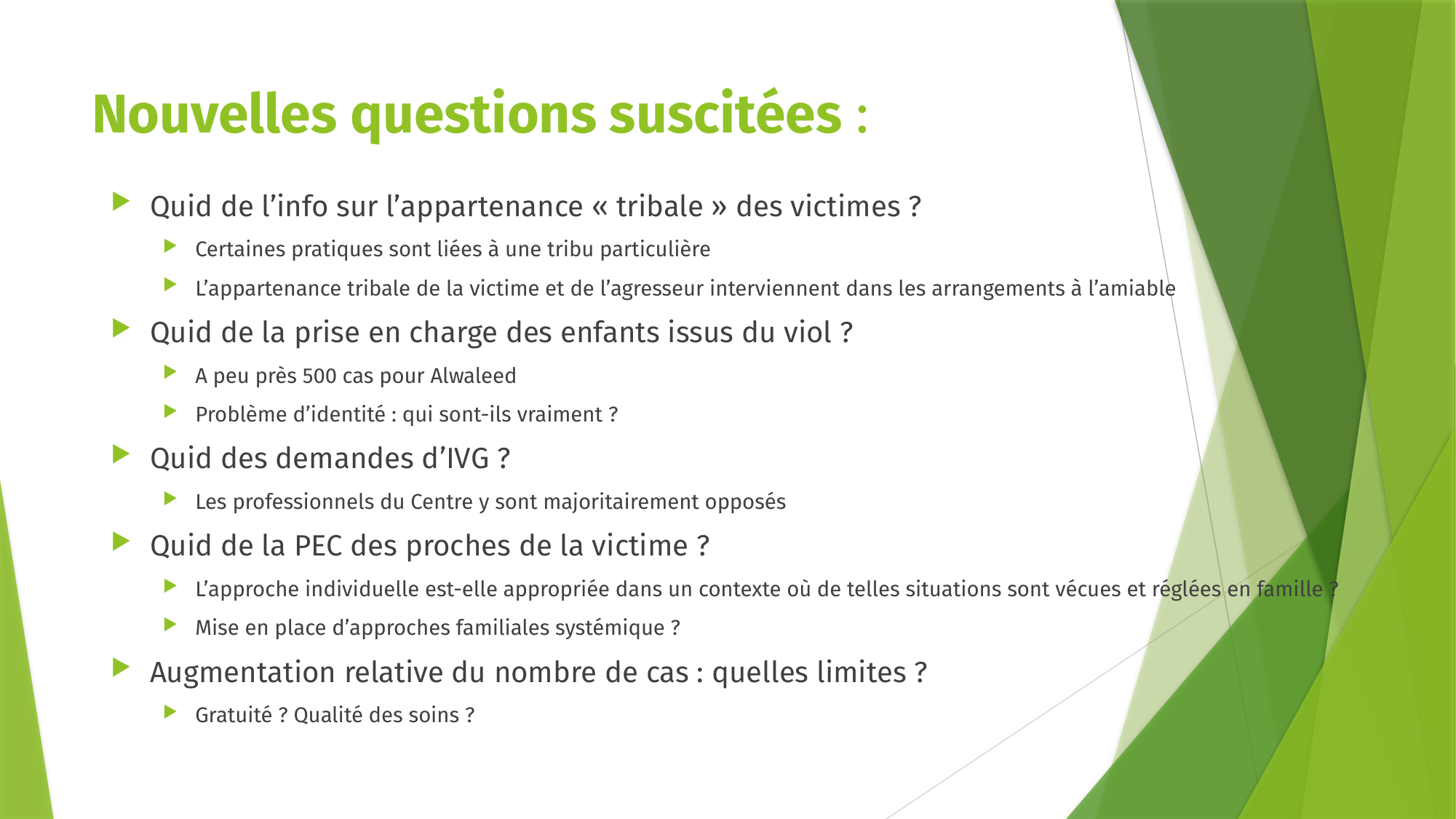

# Nouvelles questions suscitées :
Quid de l’info sur l’appartenance « tribale » des victimes ?
Certaines pratiques sont liées à une tribu particulière
L’appartenance tribale de la victime et de l’agresseur interviennent dans les arrangements à l’amiable
Quid de la prise en charge des enfants issus du viol ?
A peu près 500 cas pour Alwaleed
Problème d’identité : qui sont-ils vraiment ?
Quid des demandes d’IVG ?
Les professionnels du Centre y sont majoritairement opposés
Quid de la PEC des proches de la victime ?
L’approche individuelle est-elle appropriée dans un contexte où de telles situations sont vécues et réglées en famille ?
Mise en place d’approches familiales systémique ?
Augmentation relative du nombre de cas : quelles limites ?
Gratuité ? Qualité des soins ?